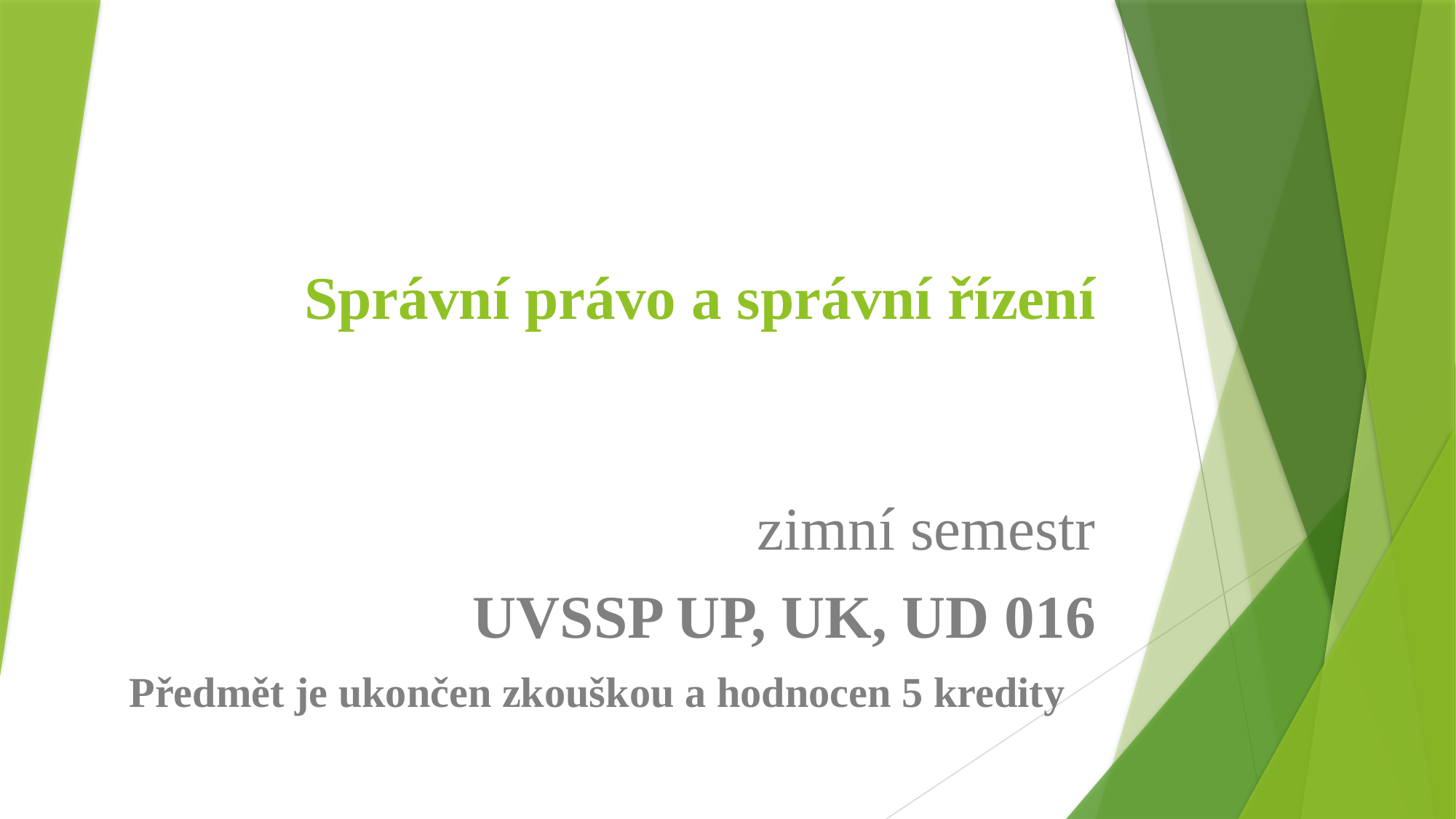

# Správní právo a správní řízení
zimní semestr
UVSSP UP, UK, UD 016
Předmět je ukončen zkouškou a hodnocen 5 kredity